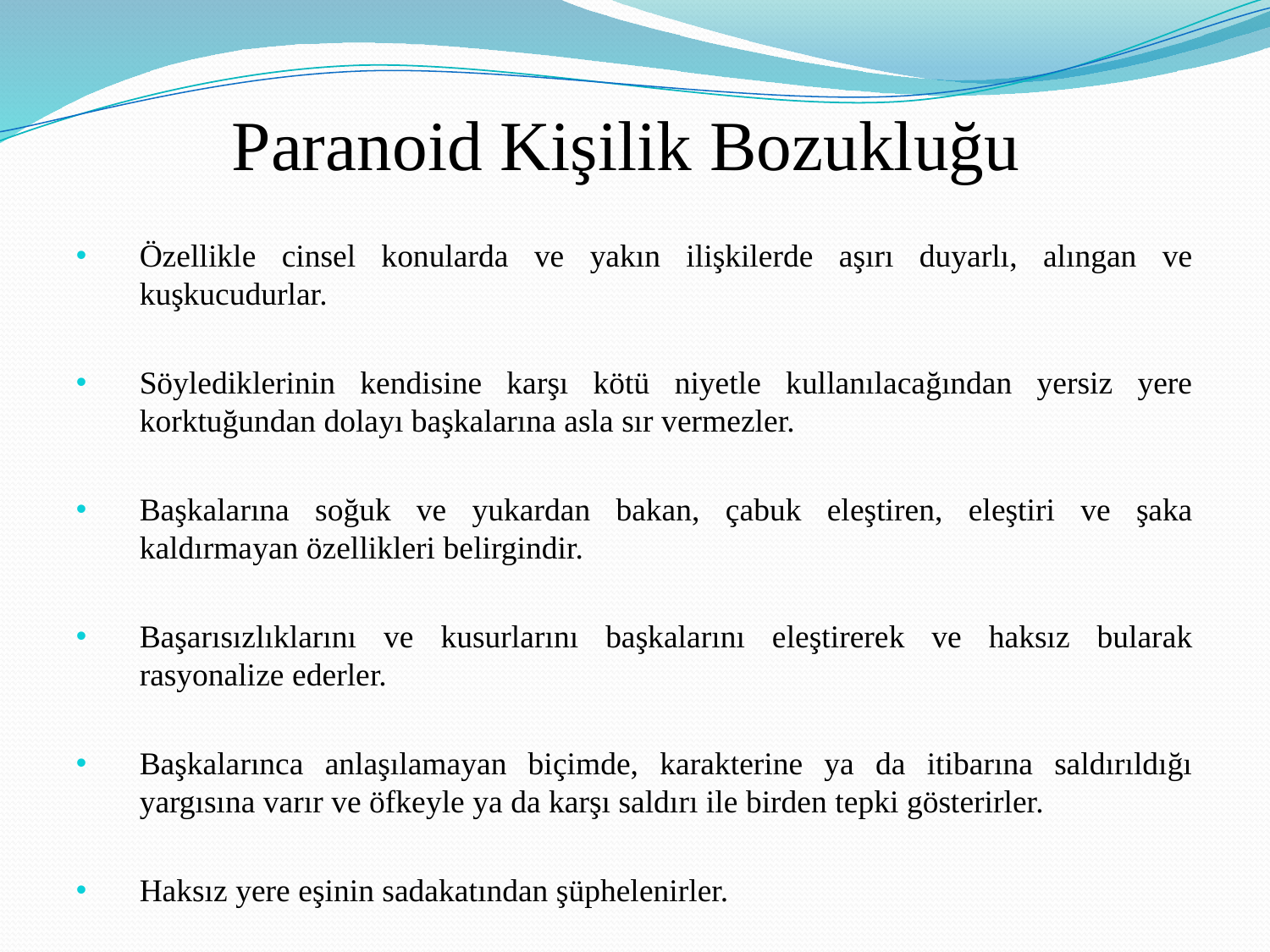

# Paranoid Kişilik Bozukluğu

Özellikle cinsel konularda ve yakın ilişkilerde aşırı duyarlı, alıngan ve kuşkucudurlar.

Söylediklerinin kendisine karşı kötü niyetle kullanılacağından yersiz yere korktuğundan dolayı başkalarına asla sır vermezler.

Başkalarına soğuk ve yukardan bakan, çabuk eleştiren, eleştiri ve şaka kaldırmayan özellikleri belirgindir.

Başarısızlıklarını ve kusurlarını başkalarını eleştirerek ve haksız bularak rasyonalize ederler.

Başkalarınca anlaşılamayan biçimde, karakterine ya da itibarına saldırıldığı yargısına varır ve öfkeyle ya da karşı saldırı ile birden tepki gösterirler.

Haksız yere eşinin sadakatından şüphelenirler.